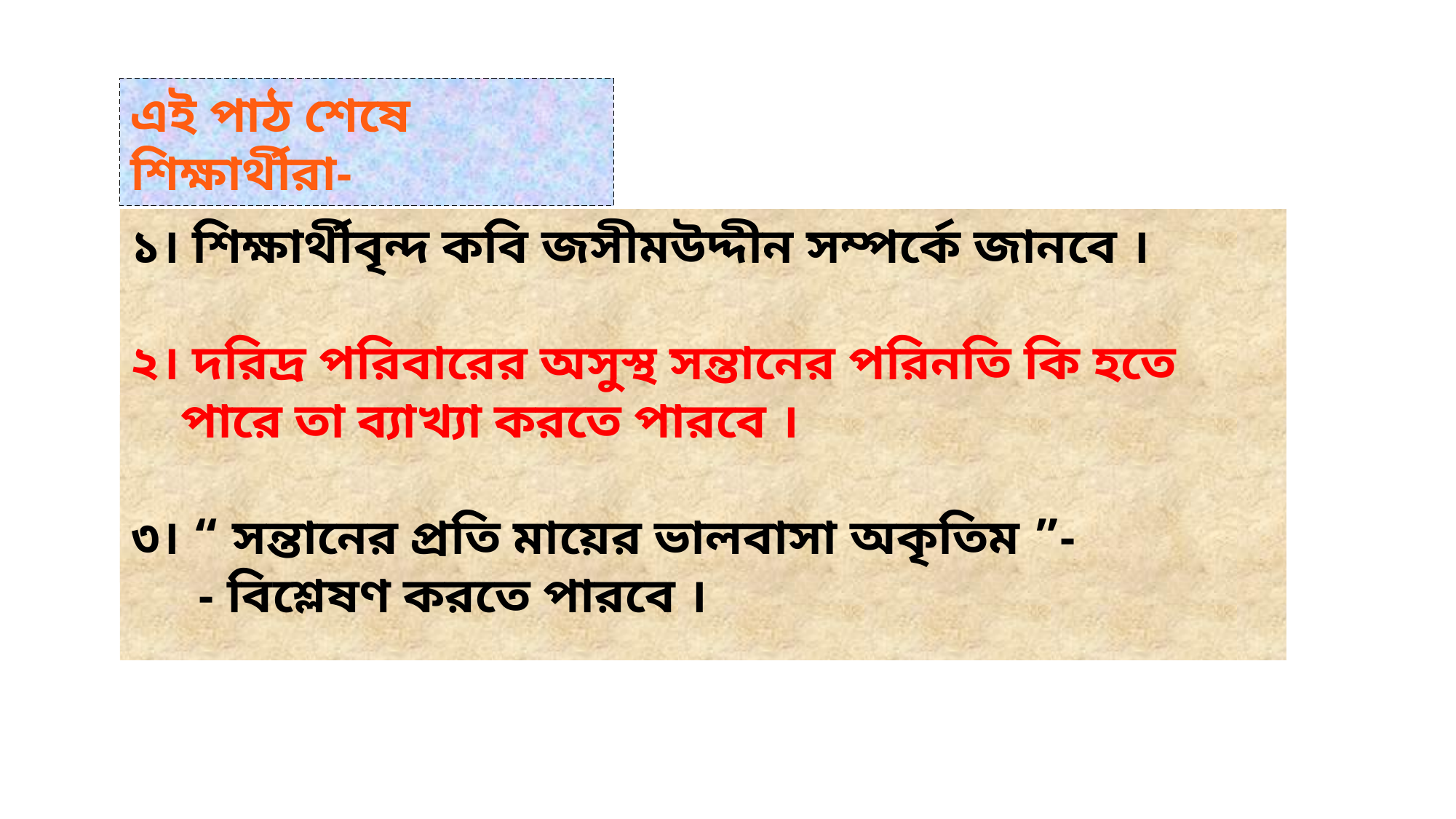

এই পাঠ শেষে শিক্ষার্থীরা-
১। শিক্ষার্থীবৃন্দ কবি জসীমউদ্দীন সম্পর্কে জানবে ।

২। দরিদ্র পরিবারের অসুস্থ সন্তানের পরিনতি কি হতে
    পারে তা ব্যাখ্যা করতে পারবে ।

৩। “ সন্তানের প্রতি মায়ের ভালবাসা অকৃতিম ”-
     - বিশ্লেষণ করতে পারবে ।